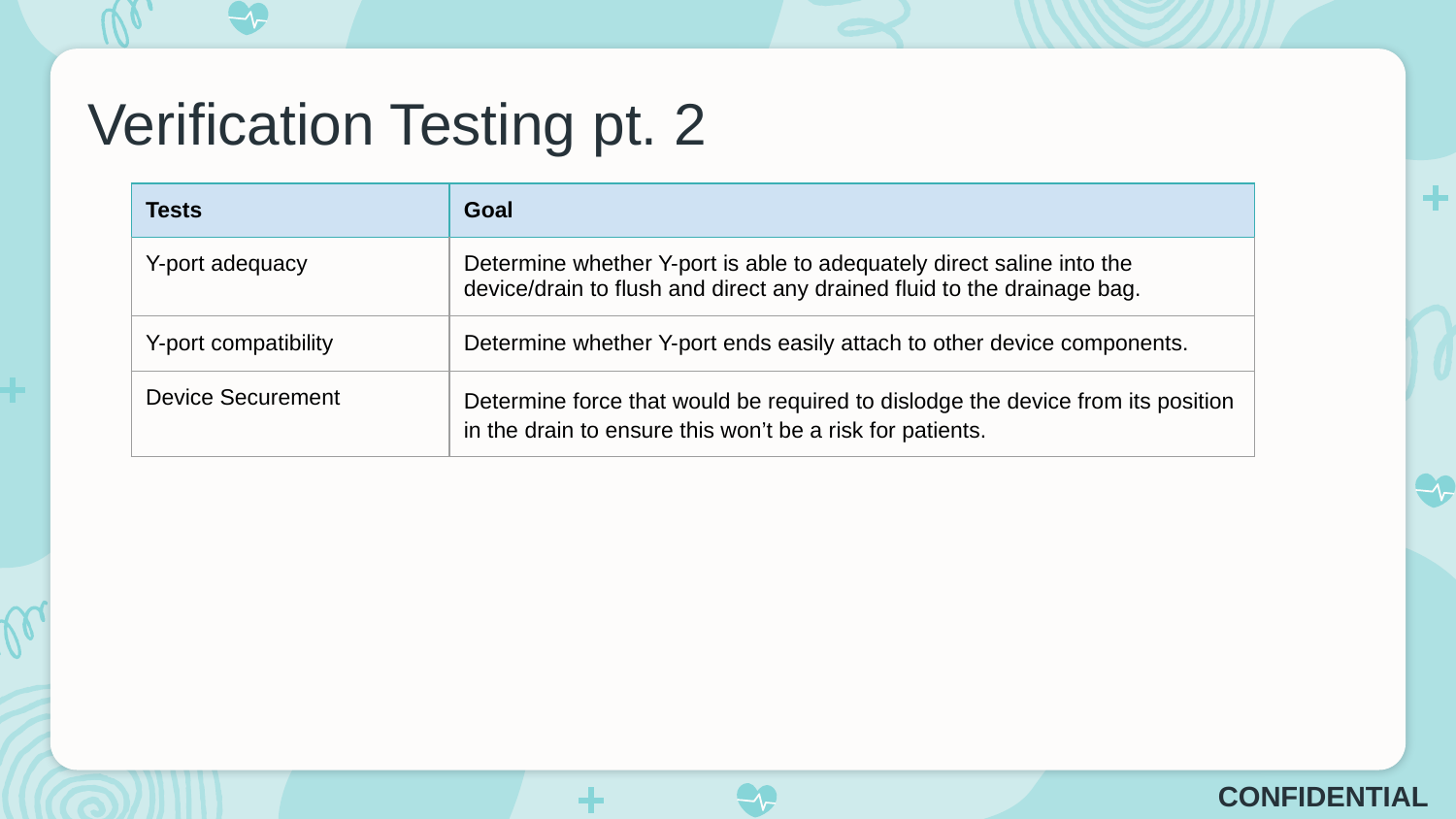

# Verification Testing pt. 2
| Tests | Goal |
| --- | --- |
| Y-port adequacy | Determine whether Y-port is able to adequately direct saline into the device/drain to flush and direct any drained fluid to the drainage bag. |
| Y-port compatibility | Determine whether Y-port ends easily attach to other device components. |
| Device Securement | Determine force that would be required to dislodge the device from its position in the drain to ensure this won’t be a risk for patients. |
CONFIDENTIAL